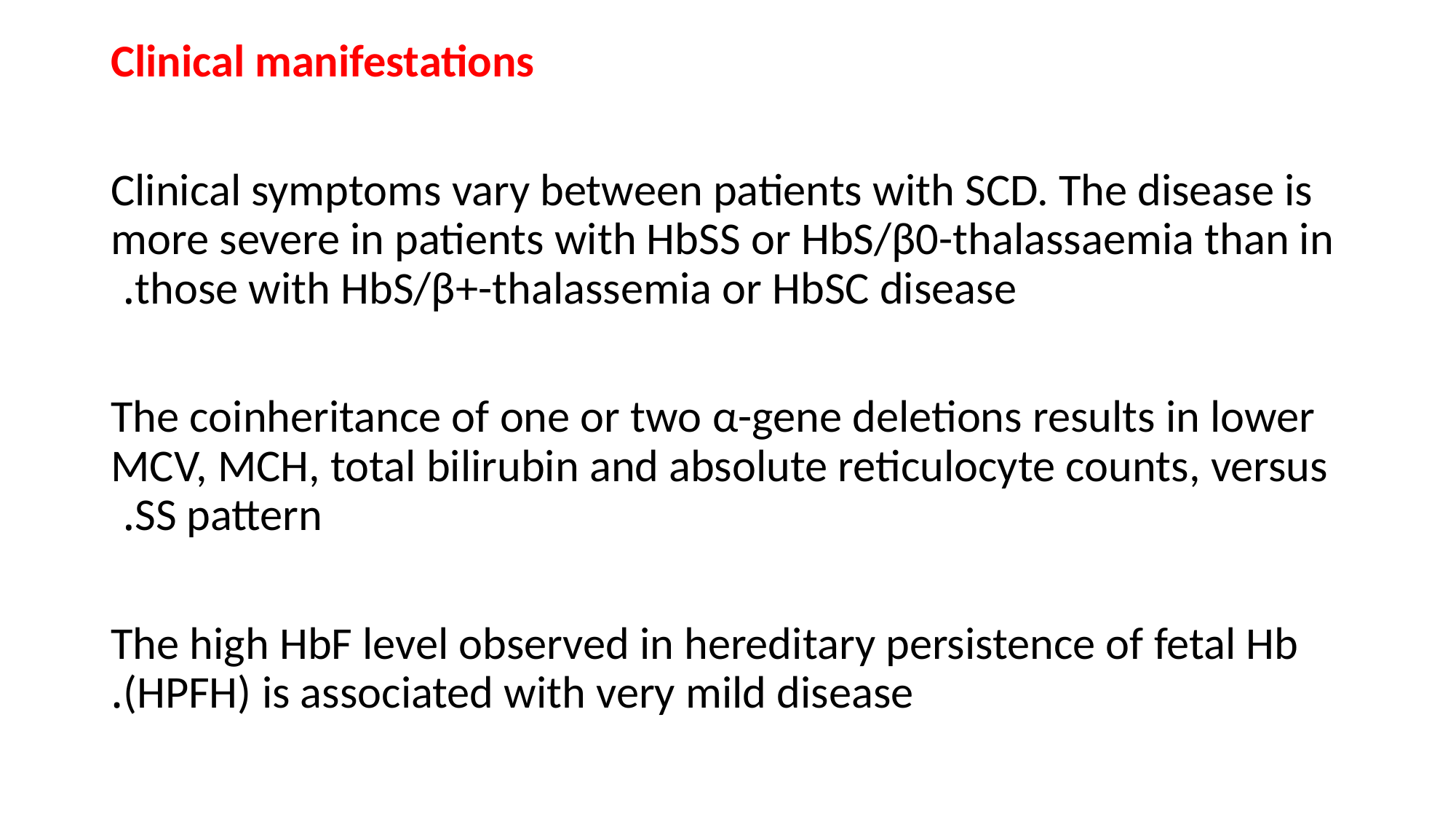

Clinical manifestations

Clinical symptoms vary between patients with SCD. The disease is more severe in patients with HbSS or HbS/β0-thalassaemia than in those with HbS/β+-thalassemia or HbSC disease.

The coinheritance of one or two α-gene deletions results in lower MCV, MCH, total bilirubin and absolute reticulocyte counts, versus SS pattern.

The high HbF level observed in hereditary persistence of fetal Hb (HPFH) is associated with very mild disease.